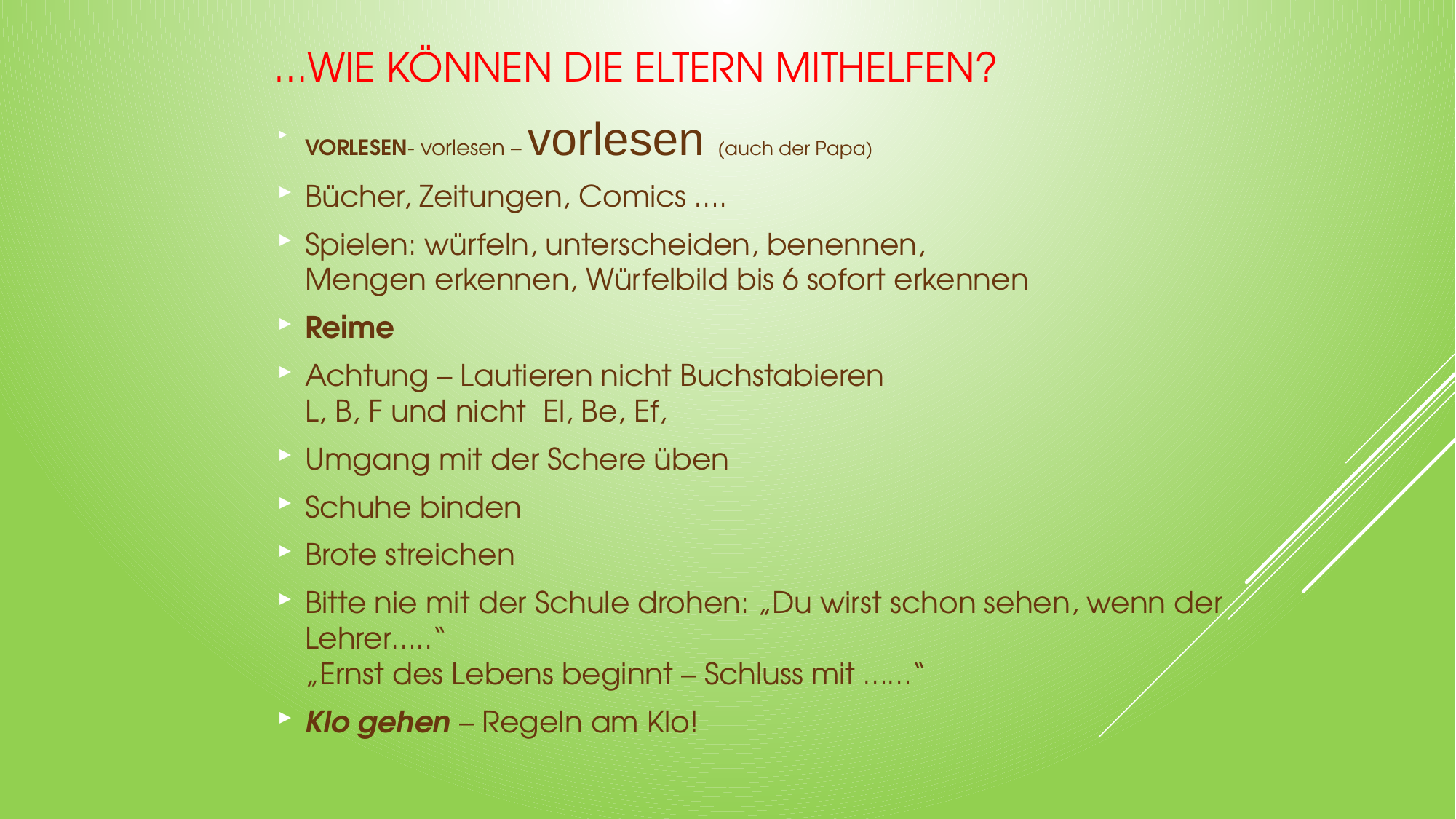

# …wie können die Eltern mithelfen?
VORLESEN- vorlesen – vorlesen (auch der Papa)
Bücher, Zeitungen, Comics ….
Spielen: würfeln, unterscheiden, benennen,
Mengen erkennen, Würfelbild bis 6 sofort erkennen
Reime
Achtung – Lautieren nicht Buchstabieren
L, B, F und nicht  El, Be, Ef,
Umgang mit der Schere üben
Schuhe binden
Brote streichen
Bitte nie mit der Schule drohen: „Du wirst schon sehen, wenn der Lehrer…..“
„Ernst des Lebens beginnt – Schluss mit ……“
Klo gehen – Regeln am Klo!